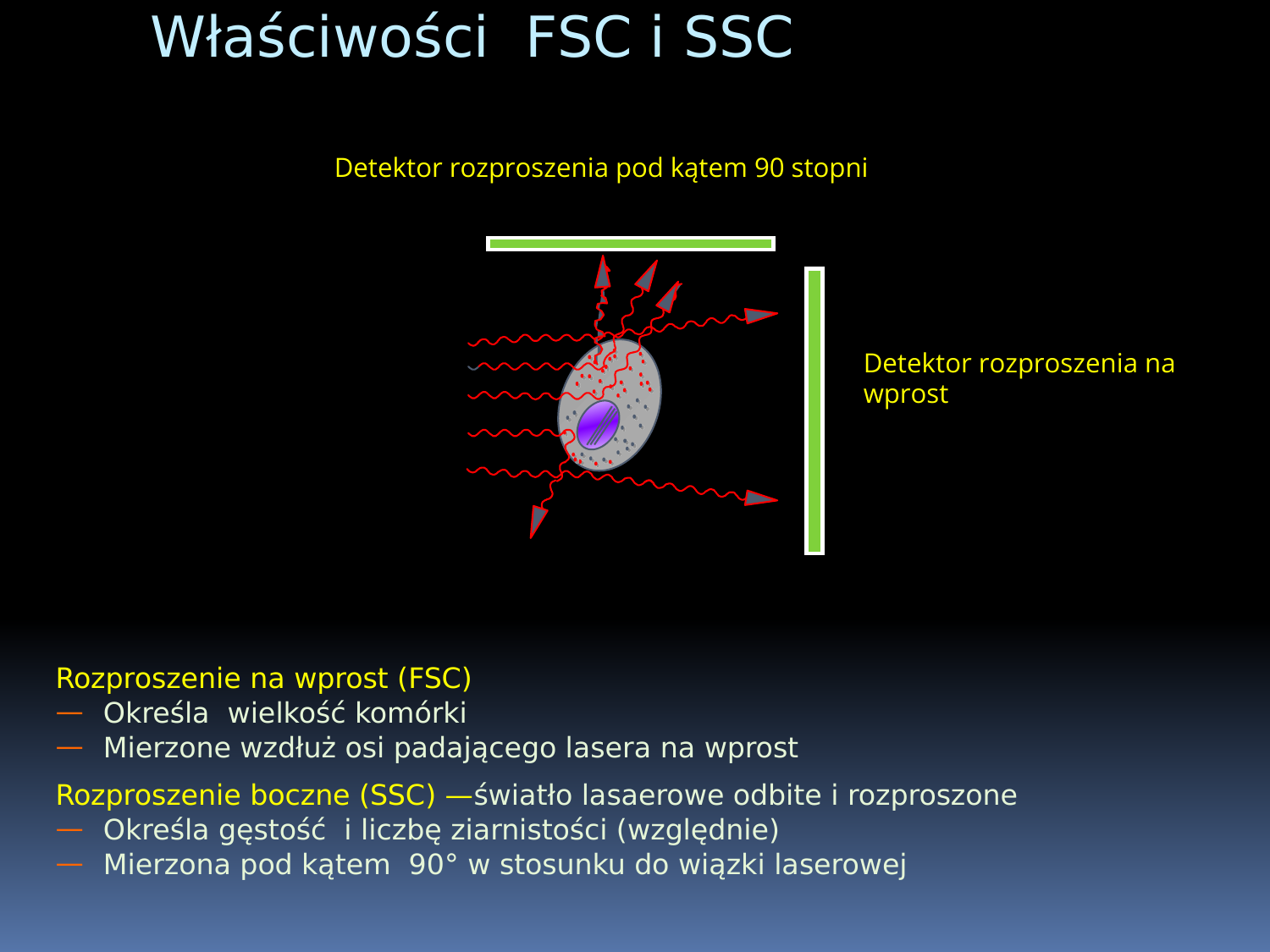

Właściwości  FSC i SSC

Detektor rozproszenia pod kątem 90 stopni

Detektor rozproszenia na wprost

  Laser

Rozproszenie na wprost (FSC)
Określa  wielkość komórki
Mierzone wzdłuż osi padającego lasera na wprost
Rozproszenie boczne (SSC) —światło lasaerowe odbite i rozproszone
Określa gęstość  i liczbę ziarnistości (względnie)
Mierzona pod kątem  90° w stosunku do wiązki laserowej